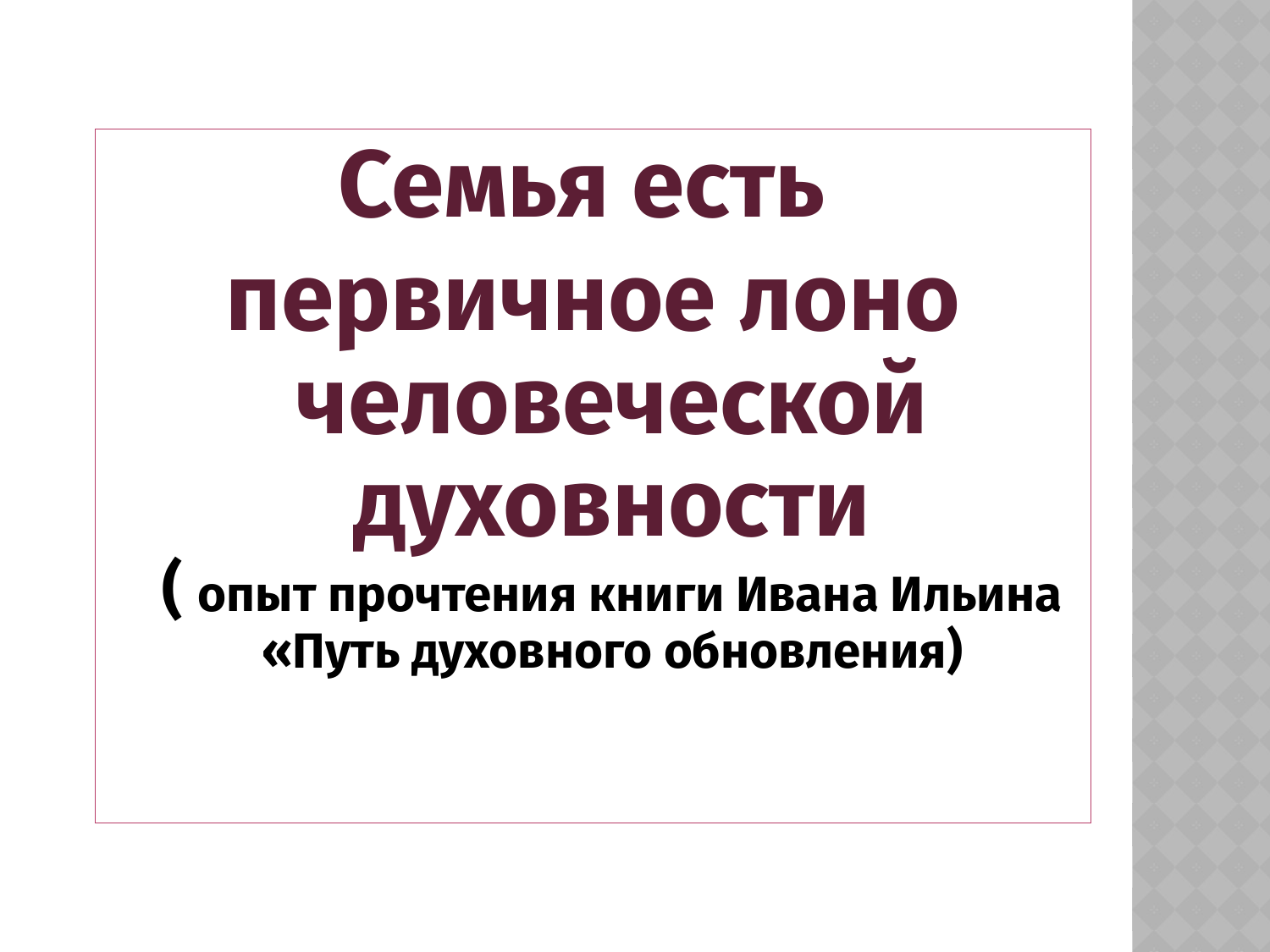

#
Семья есть
первичное лоно человеческой духовности
( опыт прочтения книги Ивана Ильина «Путь духовного обновления)